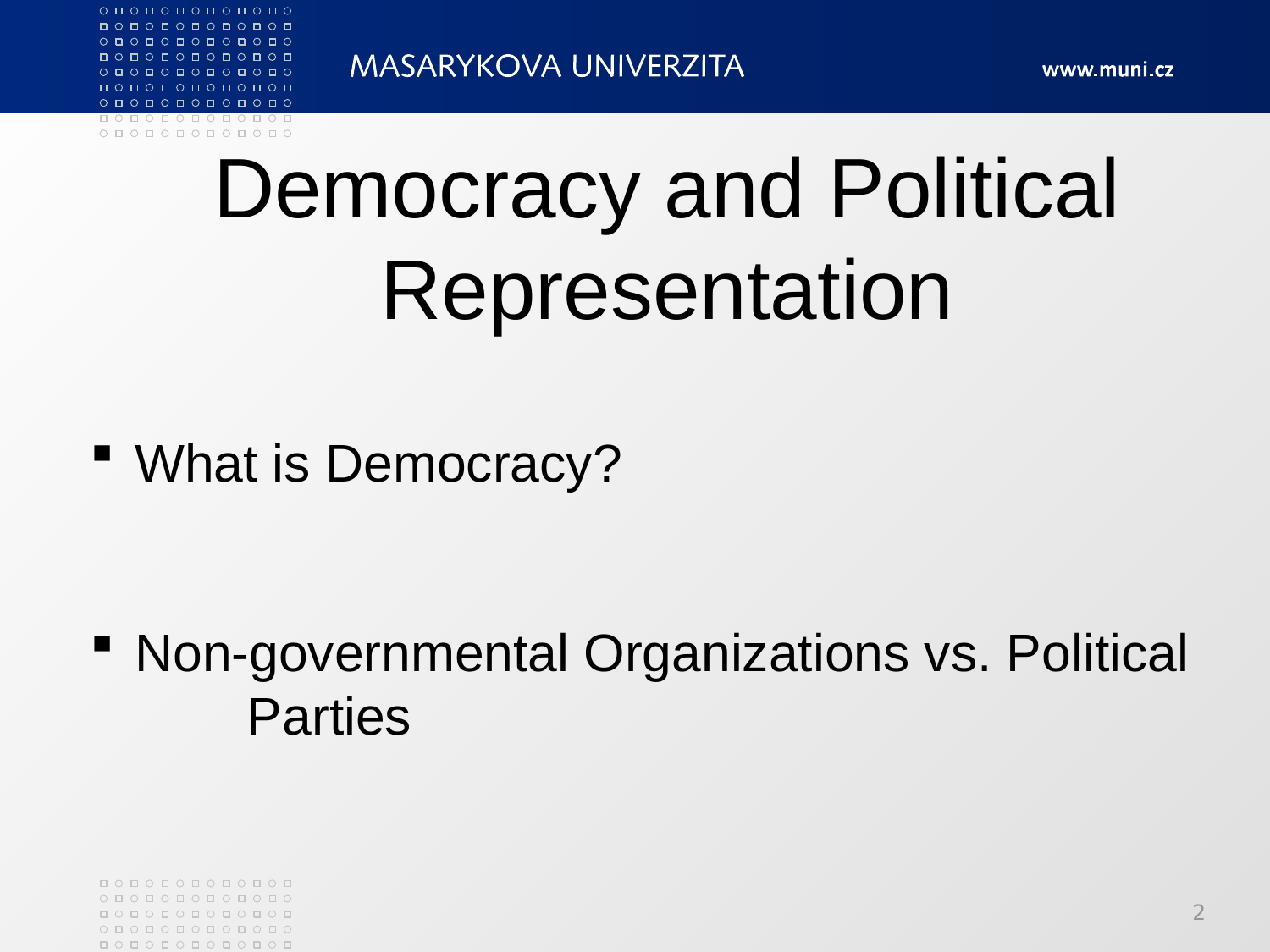

# Democracy and Political Representation
 What is Democracy?

 Non-governmental Organizations vs. Political 	Parties

2